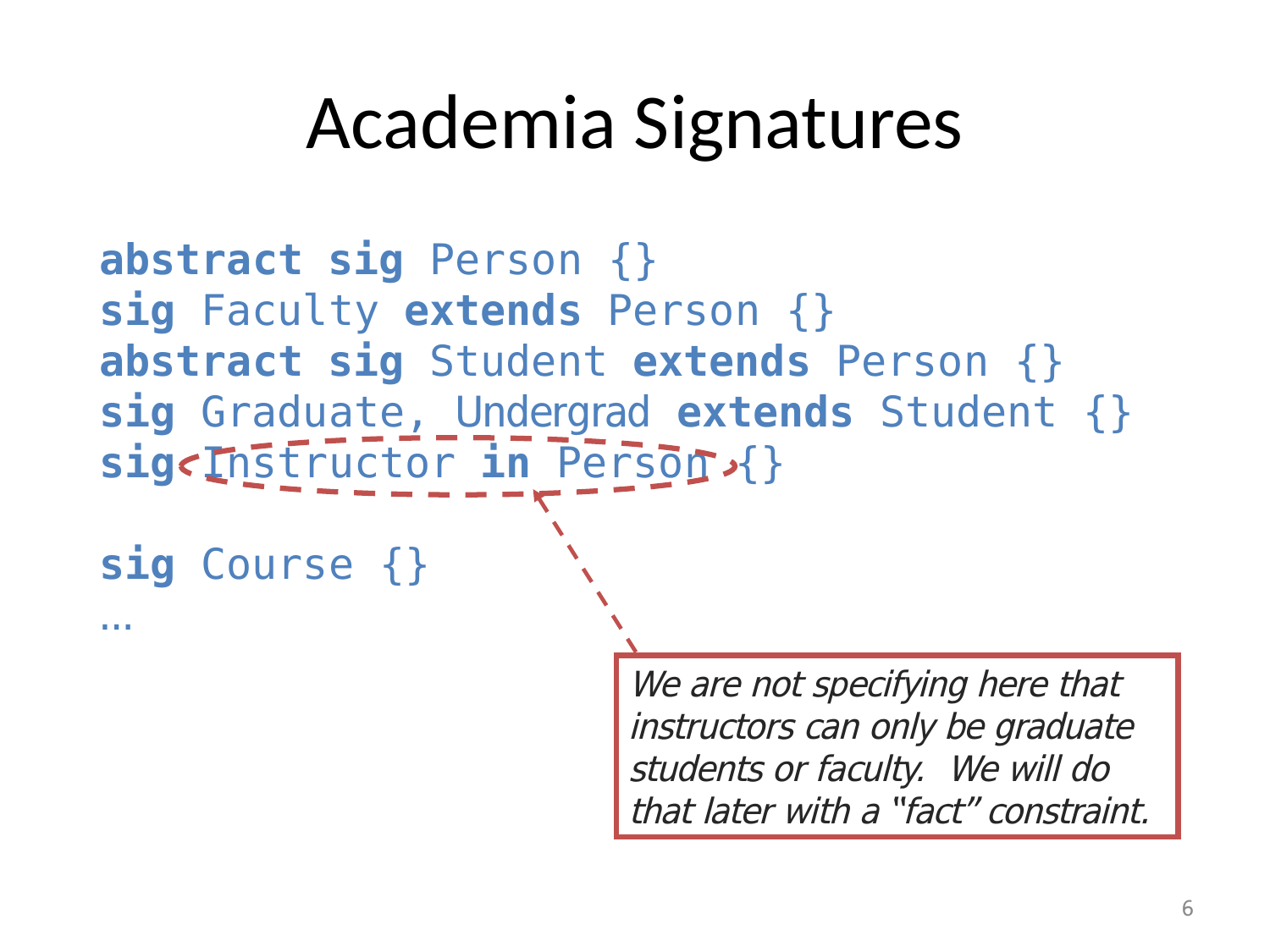

# Academia Signatures
abstract sig Person {}
sig Faculty extends Person {}
abstract sig Student extends Person {}
sig Graduate, Undergrad extends Student {}
sig Instructor in Person {}

sig Course {}
…

We are not specifying here that instructors can only be graduate students or faculty.  We will do that later with a “fact” constraint.
6